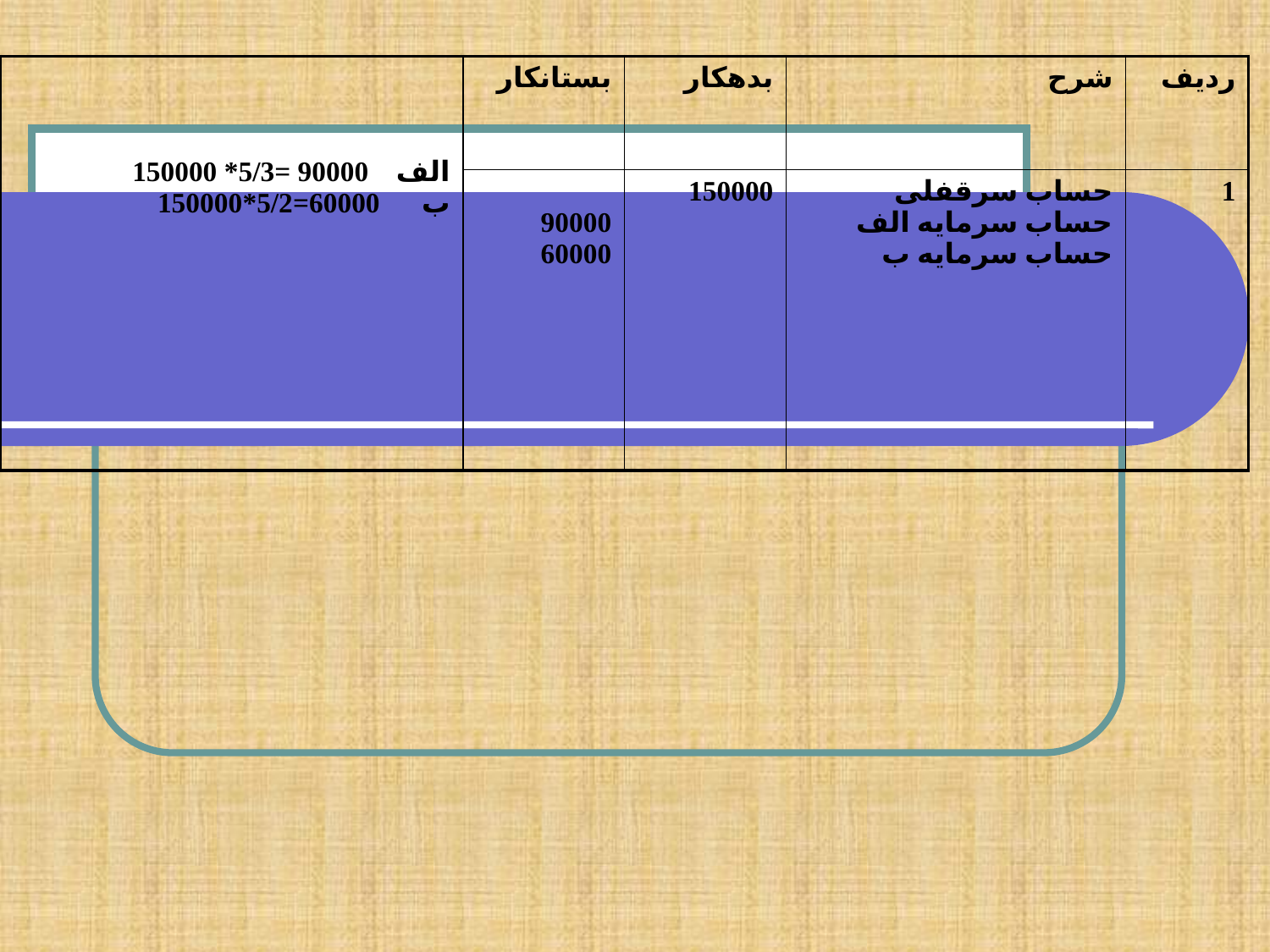

| الف 90000 =5/3\* 150000 ب 60000=5/2\*150000 | بستانکار | بدهکار | شرح | ردیف |
| --- | --- | --- | --- | --- |
|  | 90000 60000 | 150000 | حساب سرقفلی حساب سرمایه الف حساب سرمایه ب | 1 |